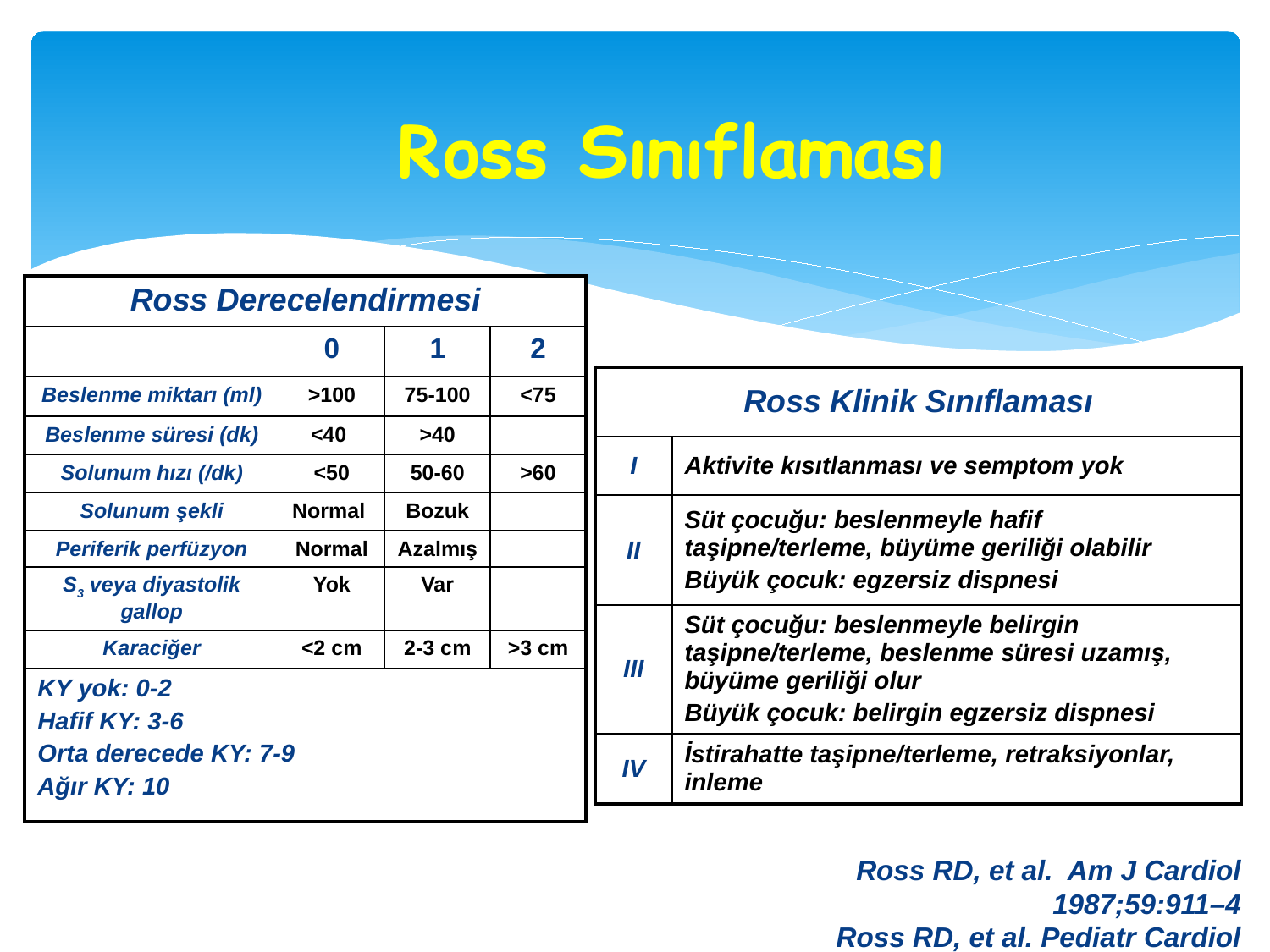

# Ross Sınıflaması
| Ross Derecelendirmesi |  |  |  |
| --- | --- | --- | --- |
|  | 0 | 1 | 2 |
| Beslenme miktarı (ml) | >100 | 75-100 | <75 |
| Beslenme süresi (dk) | <40 | >40 |  |
| Solunum hızı (/dk) | <50 | 50-60 | >60 |
| Solunum şekli | Normal | Bozuk |  |
| Periferik perfüzyon | Normal | Azalmış |  |
| S3 veya diyastolik gallop | Yok | Var |  |
| Karaciğer | <2 cm | 2-3 cm | >3 cm |
| KY yok: 0-2 Hafif KY: 3-6 Orta derecede KY: 7-9 Ağır KY: 10 |  |  |  |
| Ross Klinik Sınıflaması |  |
| --- | --- |
| I | Aktivite kısıtlanması ve semptom yok |
| II | Süt çocuğu: beslenmeyle hafif taşipne/terleme, büyüme geriliği olabilir Büyük çocuk: egzersiz dispnesi |
| III | Süt çocuğu: beslenmeyle belirgin taşipne/terleme, beslenme süresi uzamış, büyüme geriliği olur Büyük çocuk: belirgin egzersiz dispnesi |
| IV | İstirahatte taşipne/terleme, retraksiyonlar, inleme |
Ross RD, et al.  Am J Cardiol 1987;59:911–4
Ross RD, et al. Pediatr Cardiol 1992;13:72–5